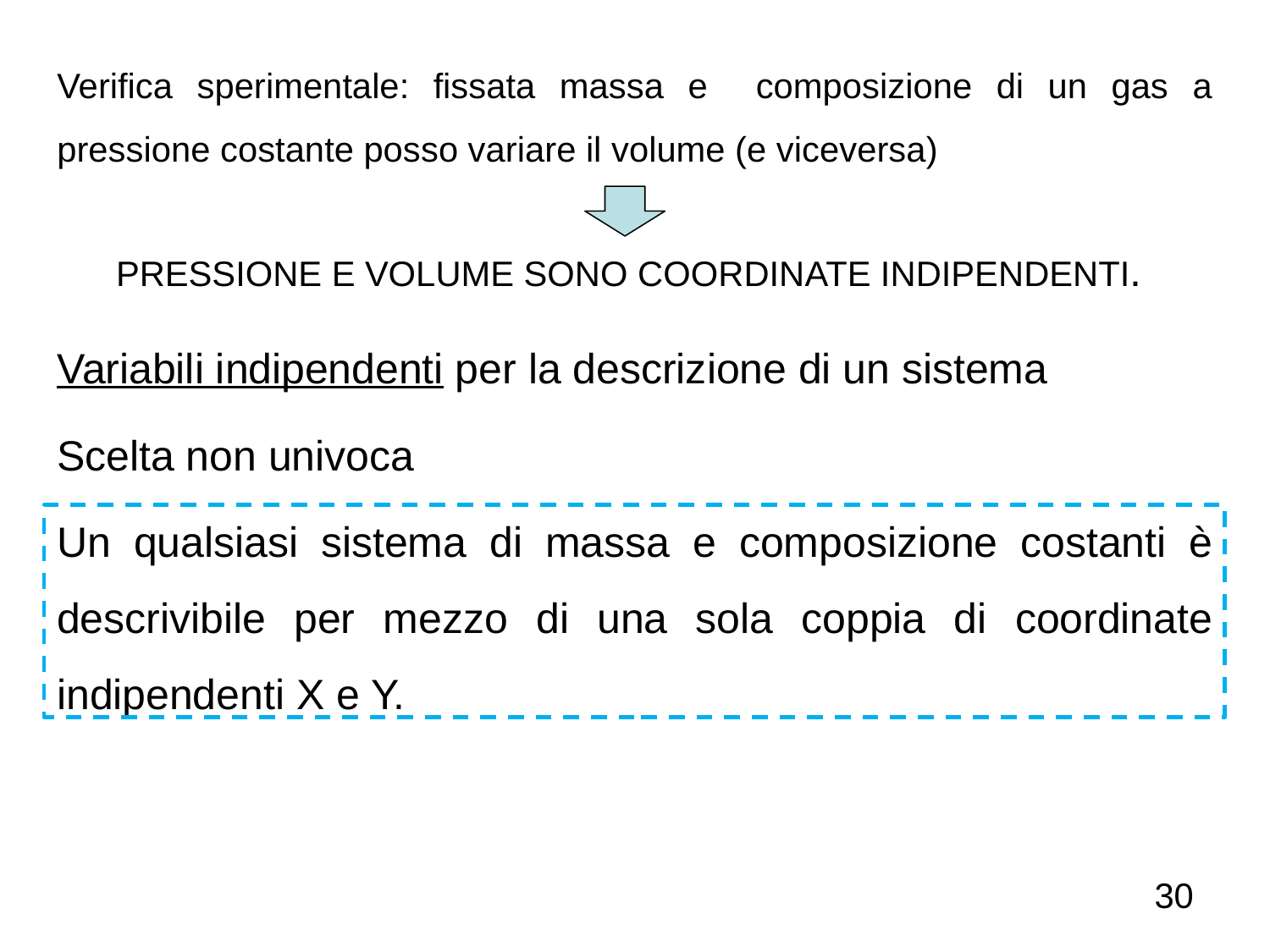

Verifica sperimentale: fissata massa e  composizione di un gas a pressione costante posso variare il volume (e viceversa)
PRESSIONE E VOLUME SONO COORDINATE INDIPENDENTI.
Variabili indipendenti per la descrizione di un sistema
Scelta non univoca
Un qualsiasi sistema di massa e composizione costanti è descrivibile per mezzo di una sola coppia di coordinate indipendenti X e Y.

30